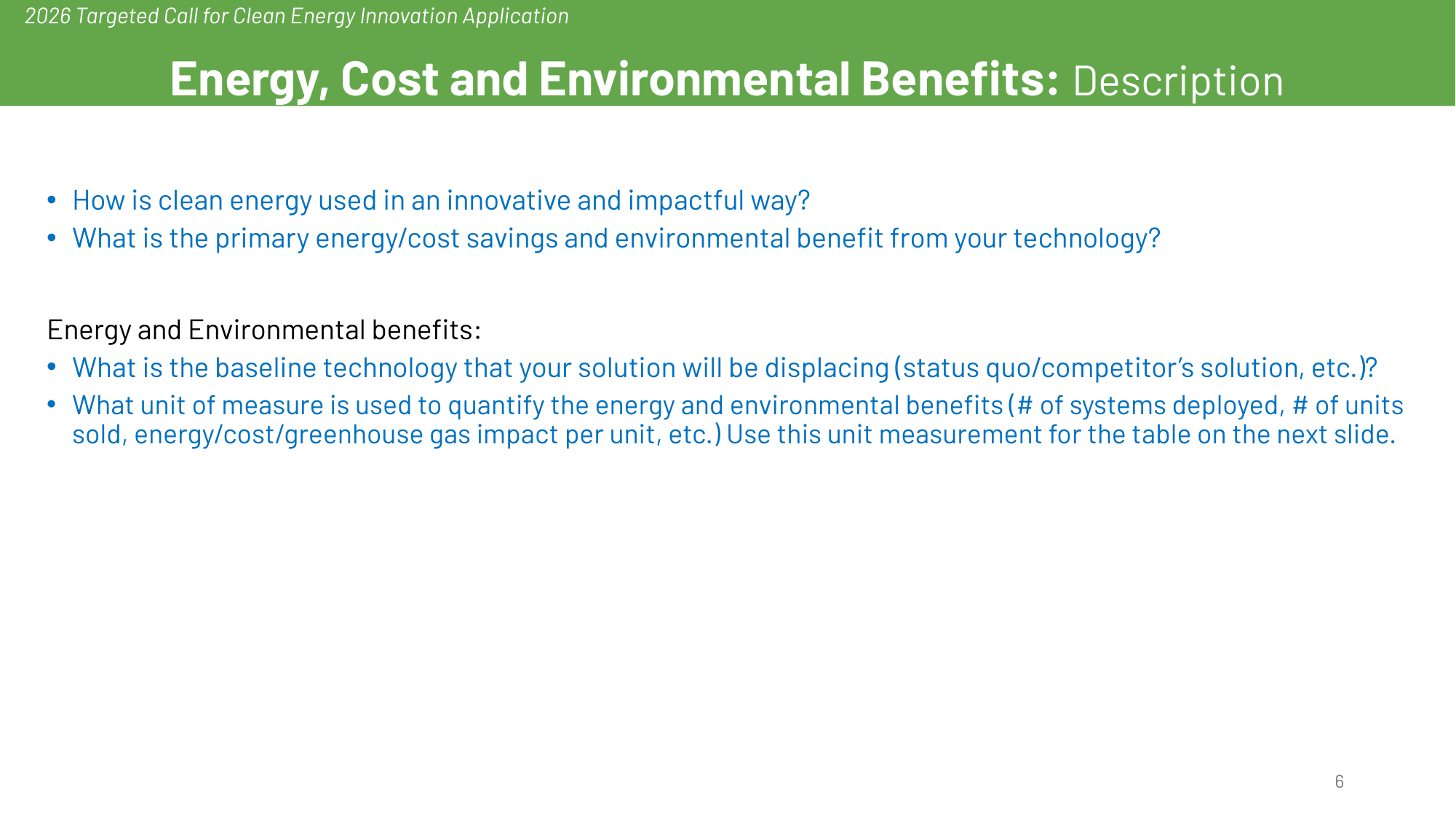

2026 Targeted Call for Clean Energy Innovation Application
Energy, Cost and Environmental Benefits: Description
#
How is clean energy used in an innovative and impactful way?
What is the primary energy/cost savings and environmental benefit from your technology?

Energy and Environmental benefits:
What is the baseline technology that your solution will be displacing (status quo/competitor’s solution, etc.)?
What unit of measure is used to quantify the energy and environmental benefits (# of systems deployed, # of units sold, energy/cost/greenhouse gas impact per unit, etc.) Use this unit measurement for the table on the next slide.

6